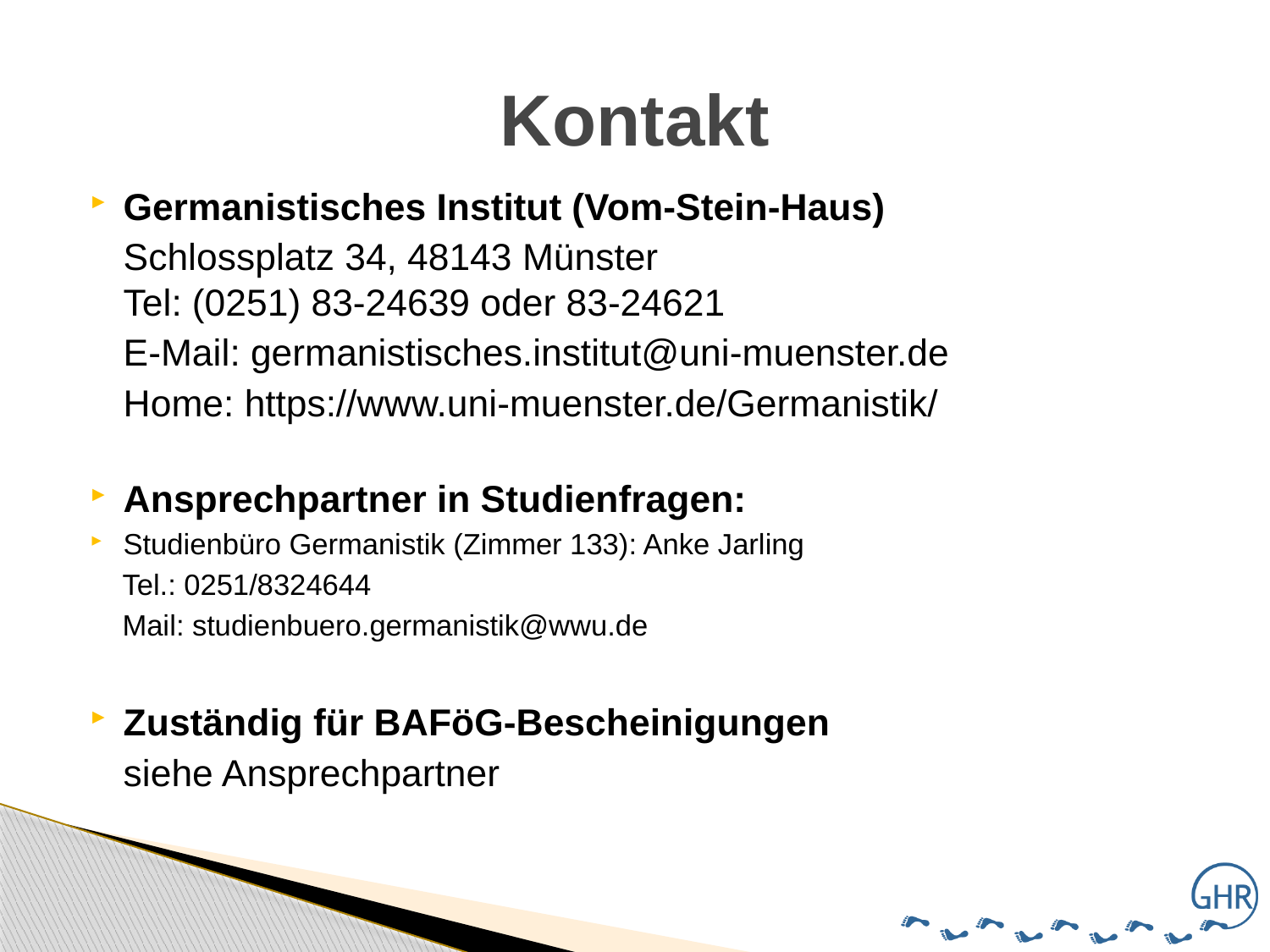

# Kontakt
Germanistisches Institut (Vom-Stein-Haus)
	Schlossplatz 34, 48143 Münster
Tel: (0251) 83-24639 oder 83-24621
	E-Mail: germanistisches.institut@uni-muenster.de
	Home: https://www.uni-muenster.de/Germanistik/
Ansprechpartner in Studienfragen:
Studienbüro Germanistik (Zimmer 133): Anke Jarling
    Tel.: 0251/8324644
    Mail: studienbuero.germanistik@wwu.de

Zuständig für BAFöG-Bescheinigungen
	siehe Ansprechpartner